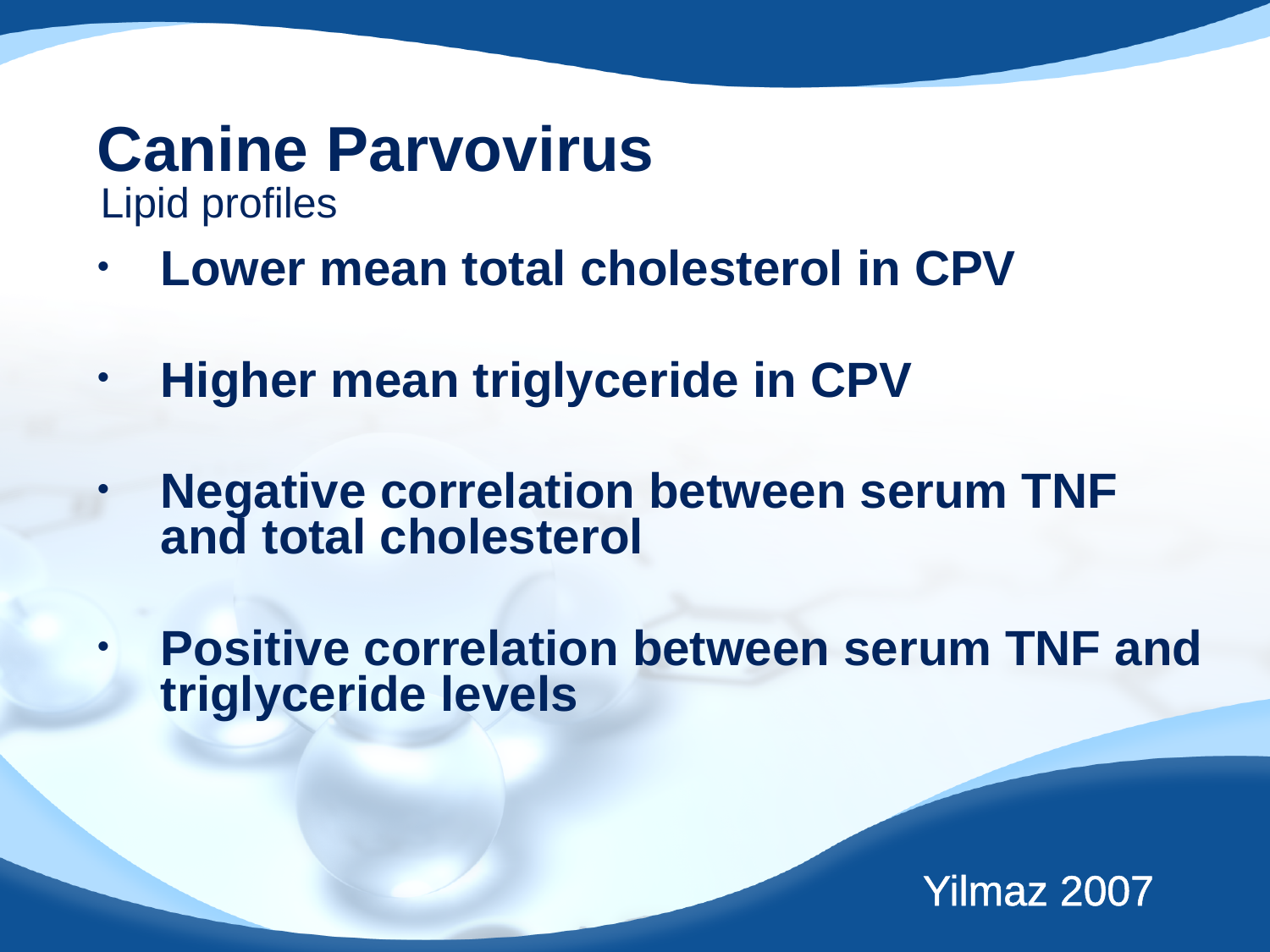

# Canine Parvovirus
Lipid profiles
Lower mean total cholesterol in CPV

Higher mean triglyceride in CPV

Negative correlation between serum TNF and total cholesterol

Positive correlation between serum TNF and triglyceride levels
Yilmaz 2007